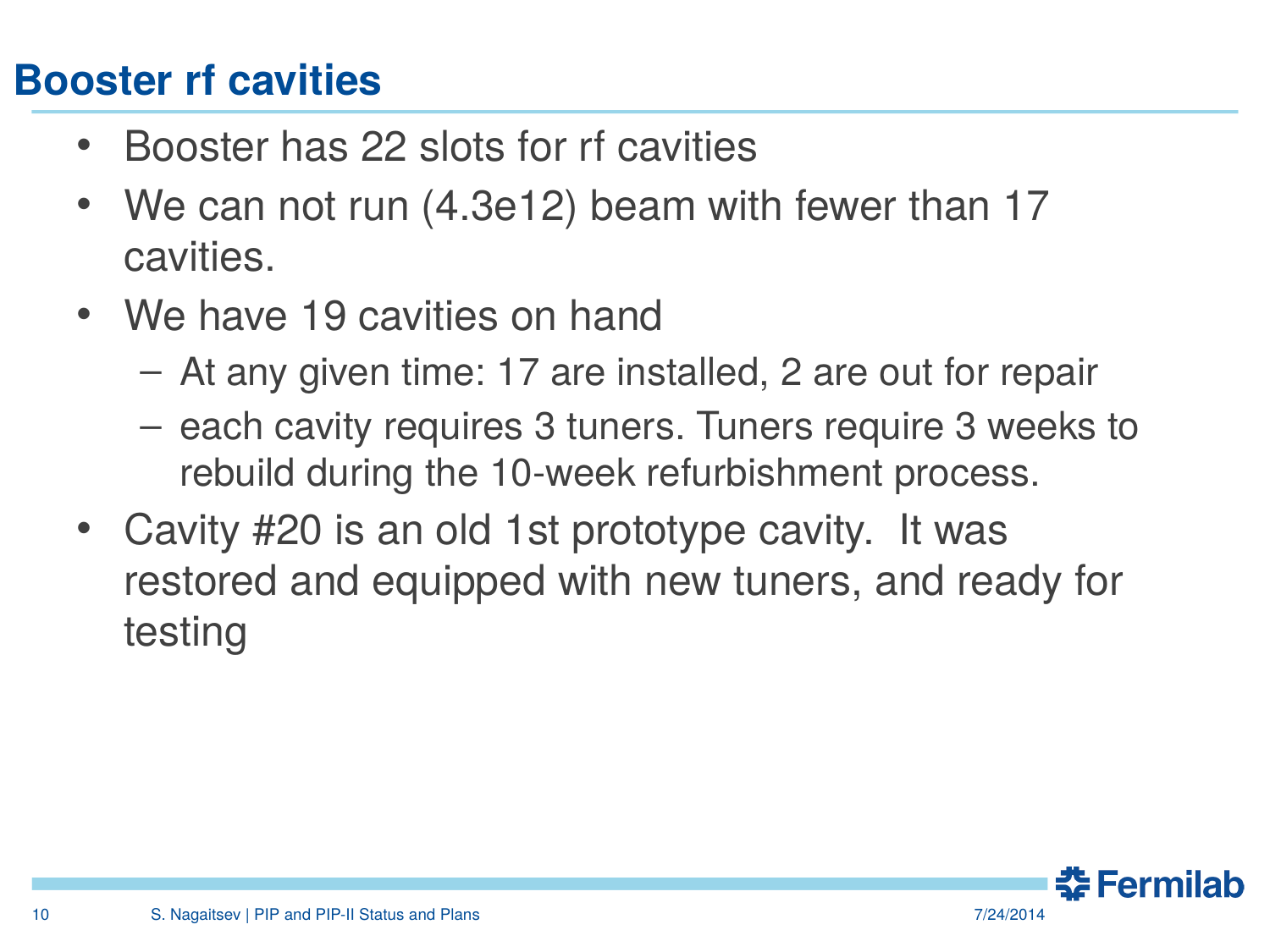

# Booster rf cavities
Booster has 22 slots for rf cavities
We can not run (4.3e12) beam with fewer than 17 cavities.
We have 19 cavities on hand
At any given time: 17 are installed, 2 are out for repair
each cavity requires 3 tuners. Tuners require 3 weeks to rebuild during the 10-week refurbishment process.
Cavity #20 is an old 1st prototype cavity.  It was restored and equipped with new tuners, and ready for testing
10

S. Nagaitsev | PIP and PIP-II Status and Plans
7/24/2014